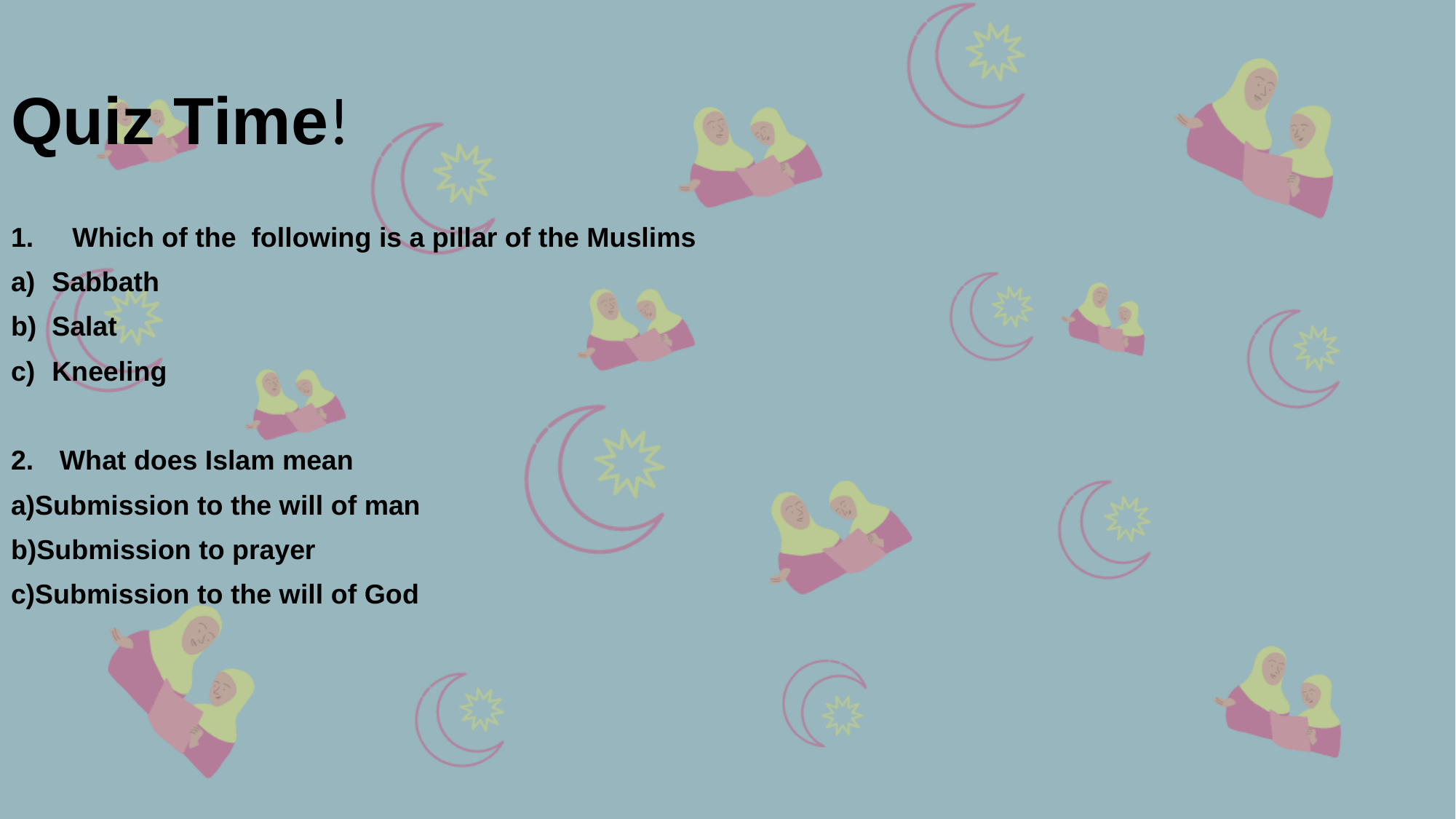

Quiz Time!
Which of the  following is a pillar of the Muslims
Sabbath
Salat
Kneeling

 What does Islam mean
a)Submission to the will of man
b)Submission to prayer
c)Submission to the will of God